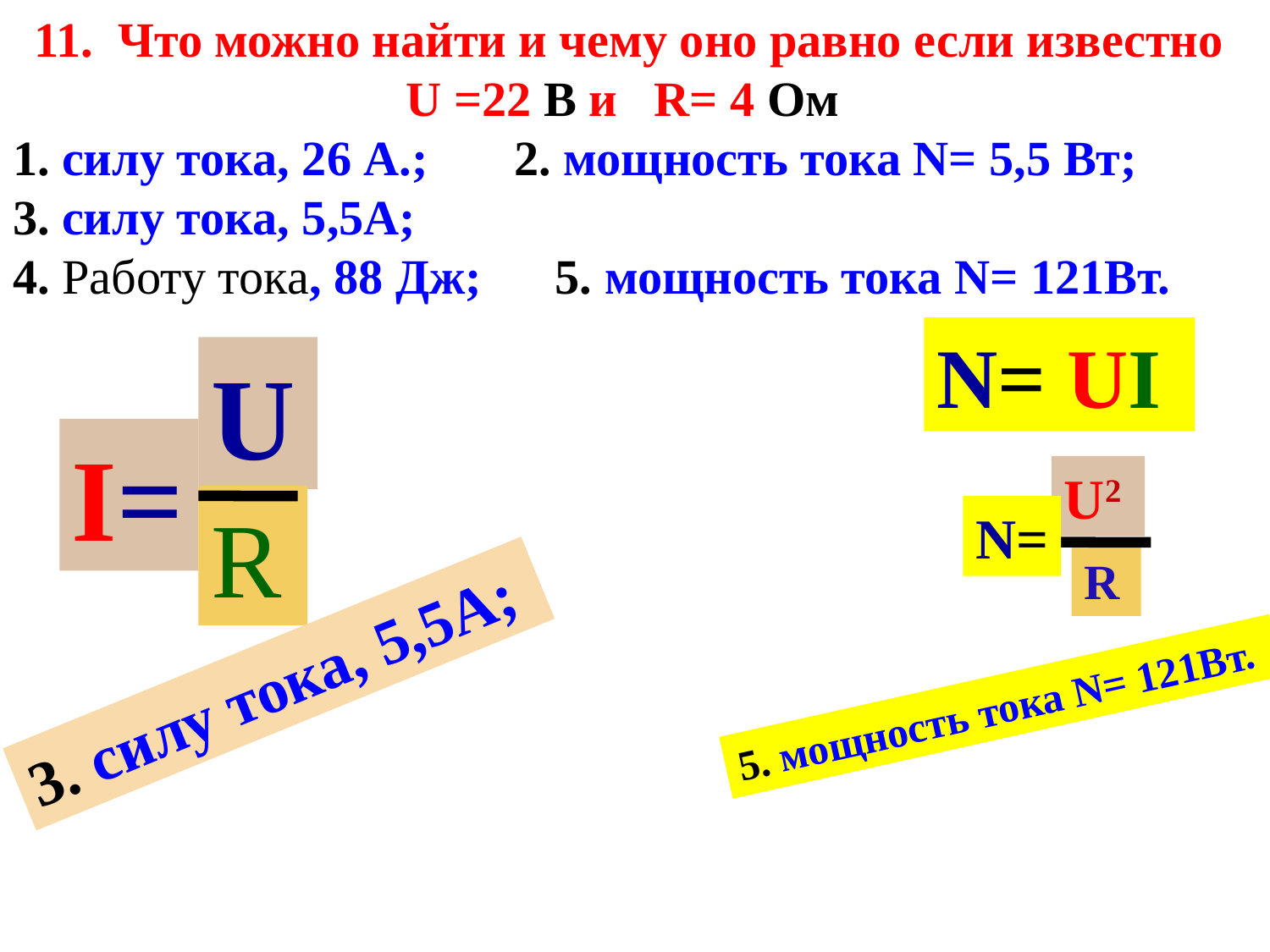

11.  Что можно найти и чему оно равно если известно  U =22 В и   R= 4 Ом
1. силу тока, 26 А.;       2. мощность тока N= 5,5 Вт;        3. силу тока, 5,5А;
4. Работу тока, 88 Дж;      5. мощность тока N= 121Вт.
N= UI
U
I=
R
U2
R
N=
3. силу тока, 5,5А;
5. мощность тока N= 121Вт.